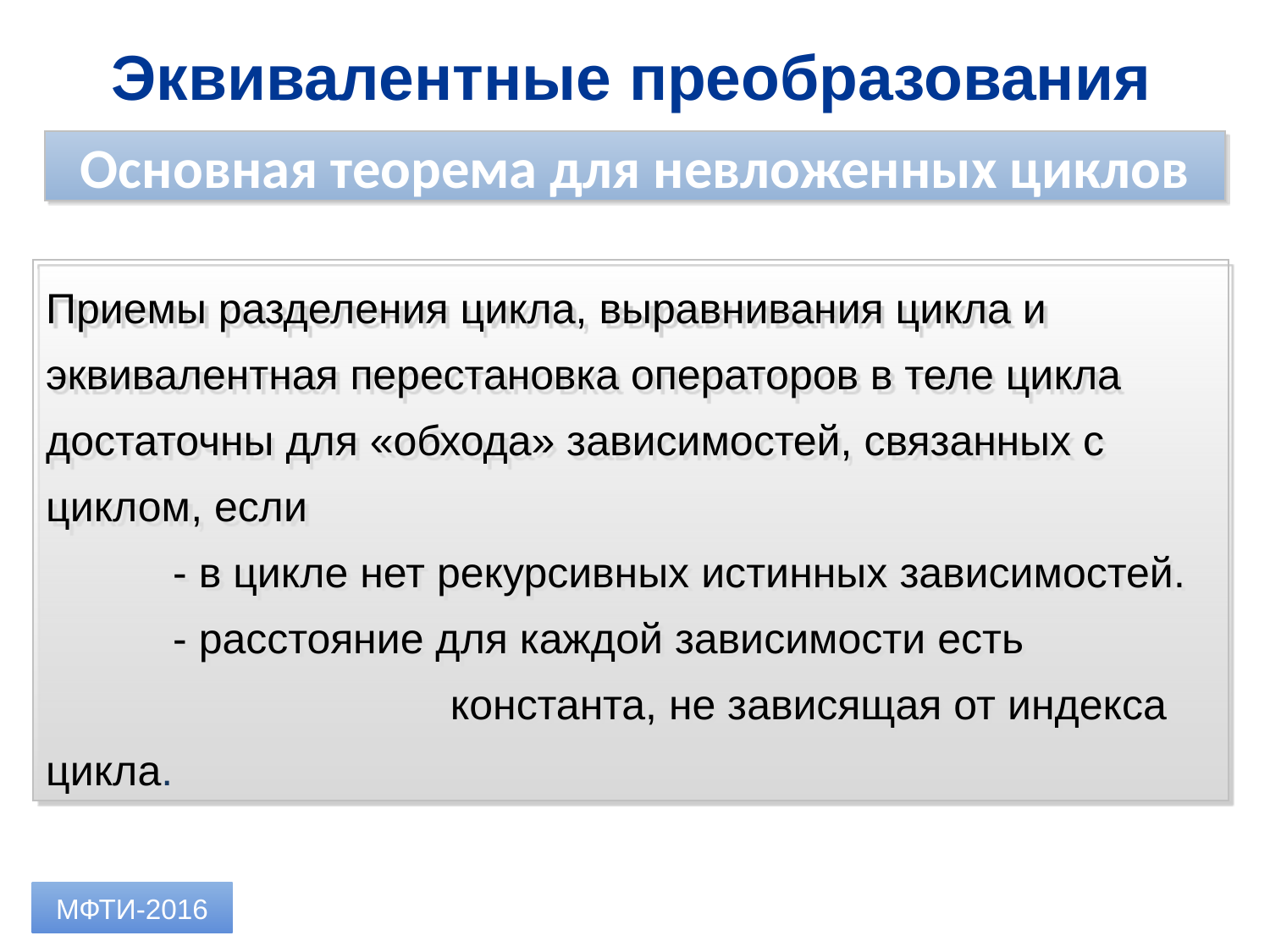

Эквивалентные преобразования
Основная теорема для невложенных циклов
Приемы разделения цикла, выравнивания цикла и эквивалентная перестановка операторов в теле цикла достаточны для «обхода» зависимостей, связанных с циклом, если
	- в цикле нет рекурсивных истинных зависимостей.
	- расстояние для каждой зависимости есть 				  	  константа, не зависящая от индекса цикла.
МФТИ-2016